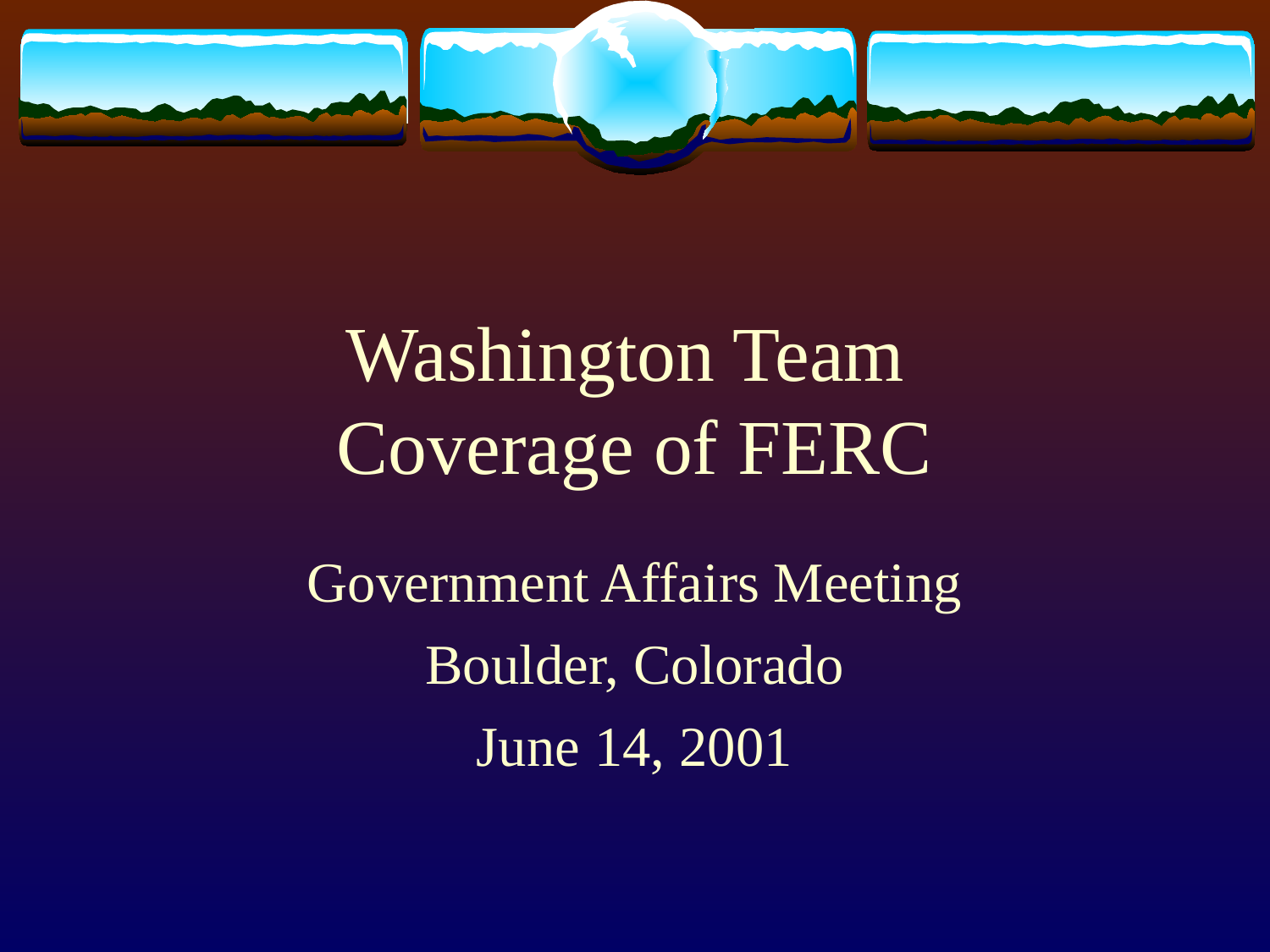

# Washington Team Coverage of FERC
Government Affairs Meeting
Boulder, Colorado
June 14, 2001